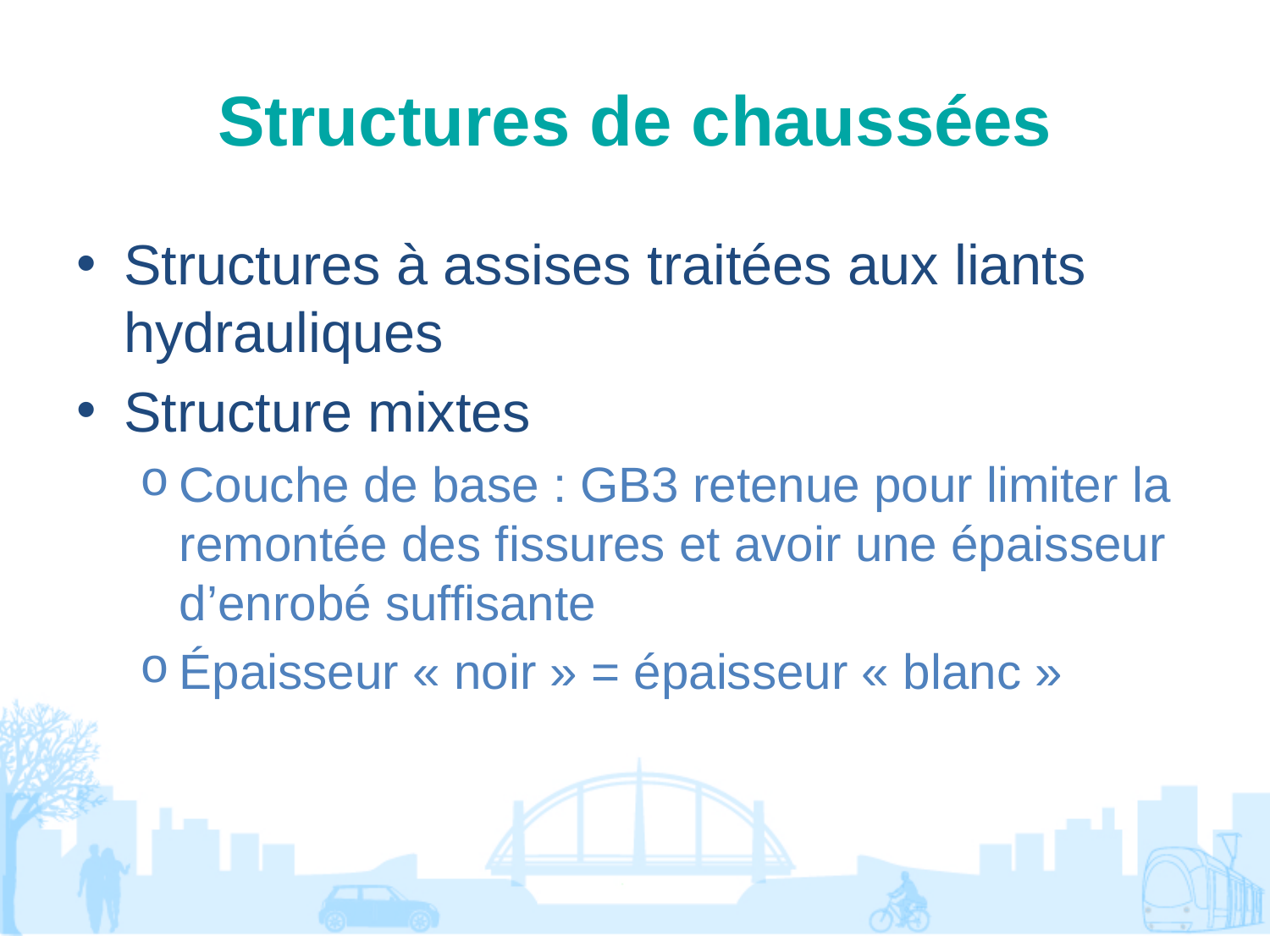

# Structures de chaussées
Structures à assises traitées aux liants hydrauliques
Structure mixtes
Couche de base : GB3 retenue pour limiter la remontée des fissures et avoir une épaisseur d’enrobé suffisante
Épaisseur « noir » = épaisseur « blanc »